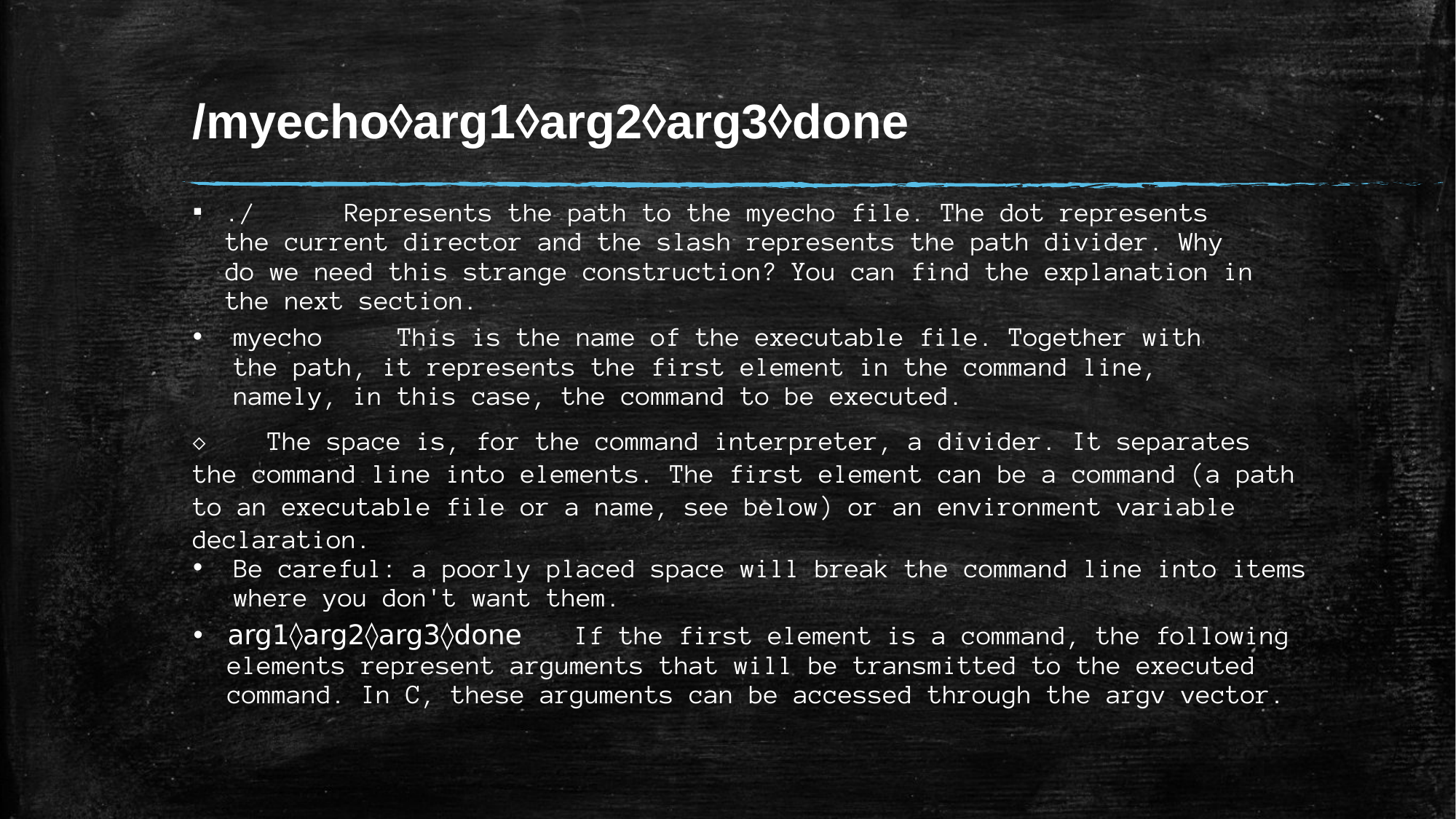

# /myecho◊arg1◊arg2◊arg3◊done
./      Represents the path to the myecho file. The dot represents the current director and the slash represents the path divider. Why do we need this strange construction? You can find the explanation in the next section.
myecho     This is the name of the executable file. Together with the path, it represents the first element in the command line, namely, in this case, the command to be executed.
◊    The space is, for the command interpreter, a divider. It separates the command line into elements. The first element can be a command (a path to an executable file or a name, see below) or an environment variable declaration.
Be careful: a poorly placed space will break the command line into items where you don't want them.

arg1◊arg2◊arg3◊done      If the first element is a command, the following elements represent arguments that will be transmitted to the executed command. In C, these arguments can be accessed through the argv vector.